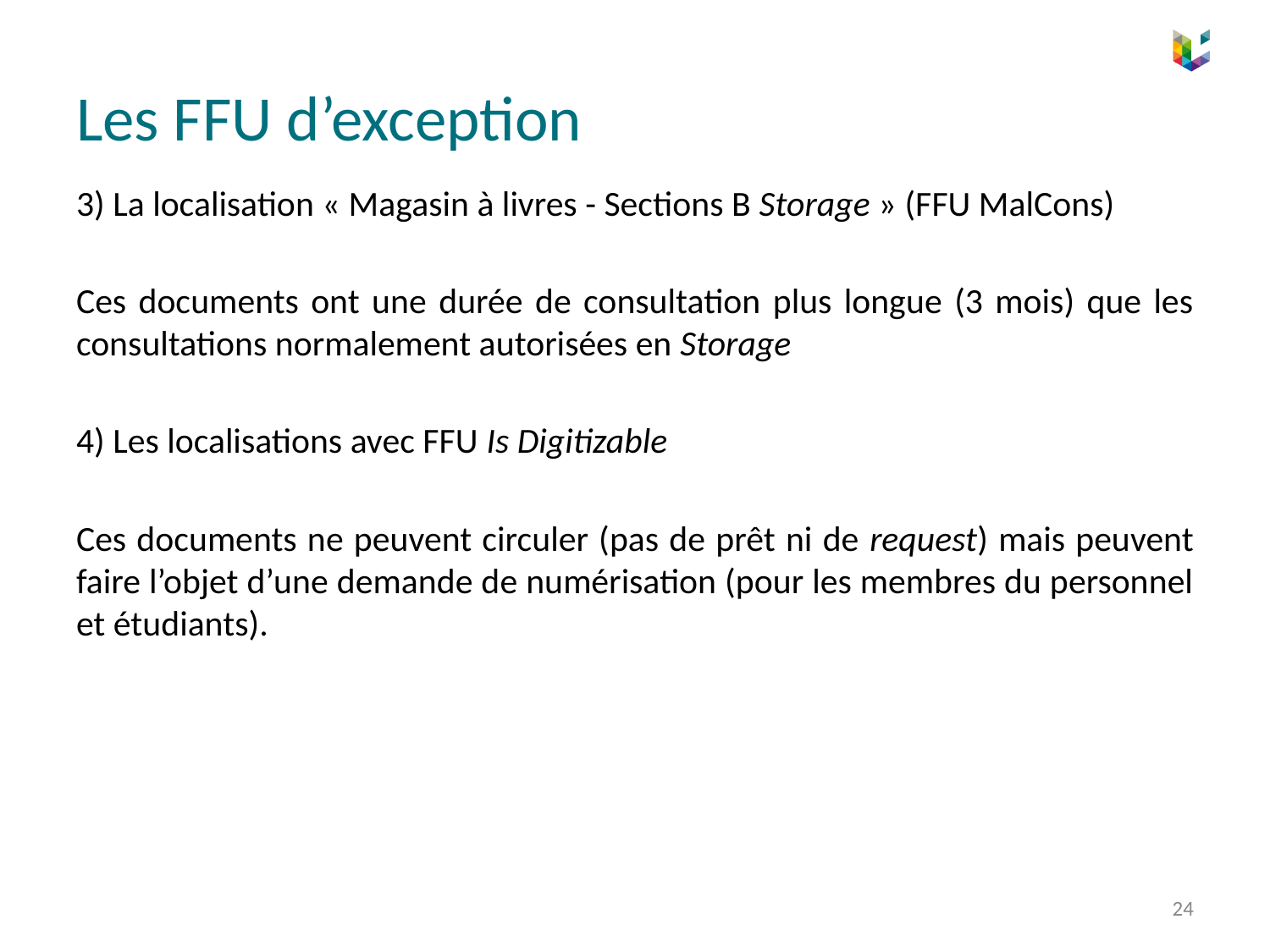

# Les FFU d’exception
3) La localisation « Magasin à livres - Sections B Storage » (FFU MalCons)

Ces documents ont une durée de consultation plus longue (3 mois) que les consultations normalement autorisées en Storage

4) Les localisations avec FFU Is Digitizable

Ces documents ne peuvent circuler (pas de prêt ni de request) mais peuvent faire l’objet d’une demande de numérisation (pour les membres du personnel et étudiants).

24